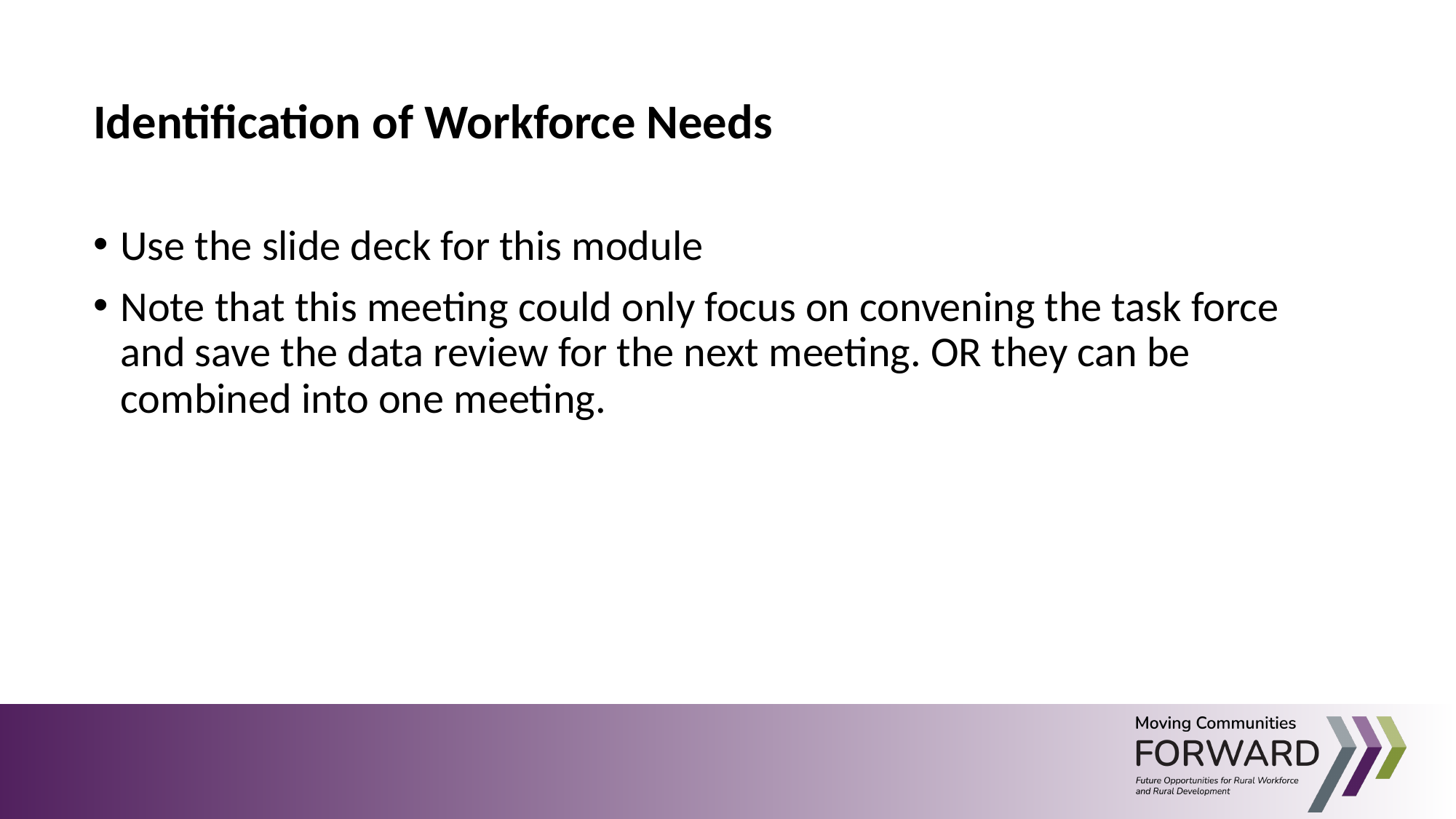

Identification of Workforce Needs
Use the slide deck for this module
Note that this meeting could only focus on convening the task force and save the data review for the next meeting. OR they can be combined into one meeting.